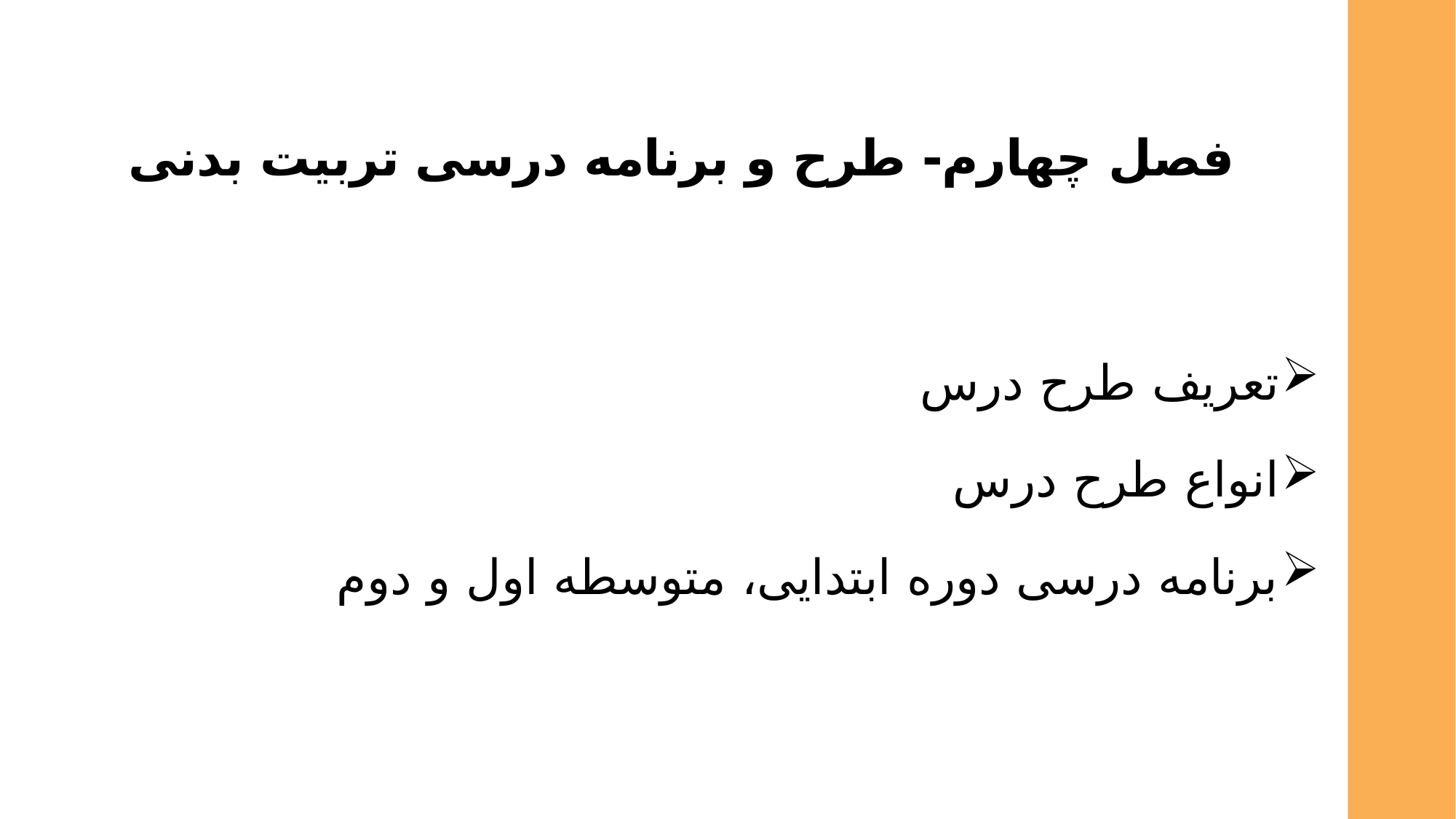

‌

تعریف طرح درس
انواع طرح درس
برنامه درسی دوره ابتدایی، متوسطه اول و دوم

# فصل چهارم- طرح و برنامه درسی تربیت بدنی